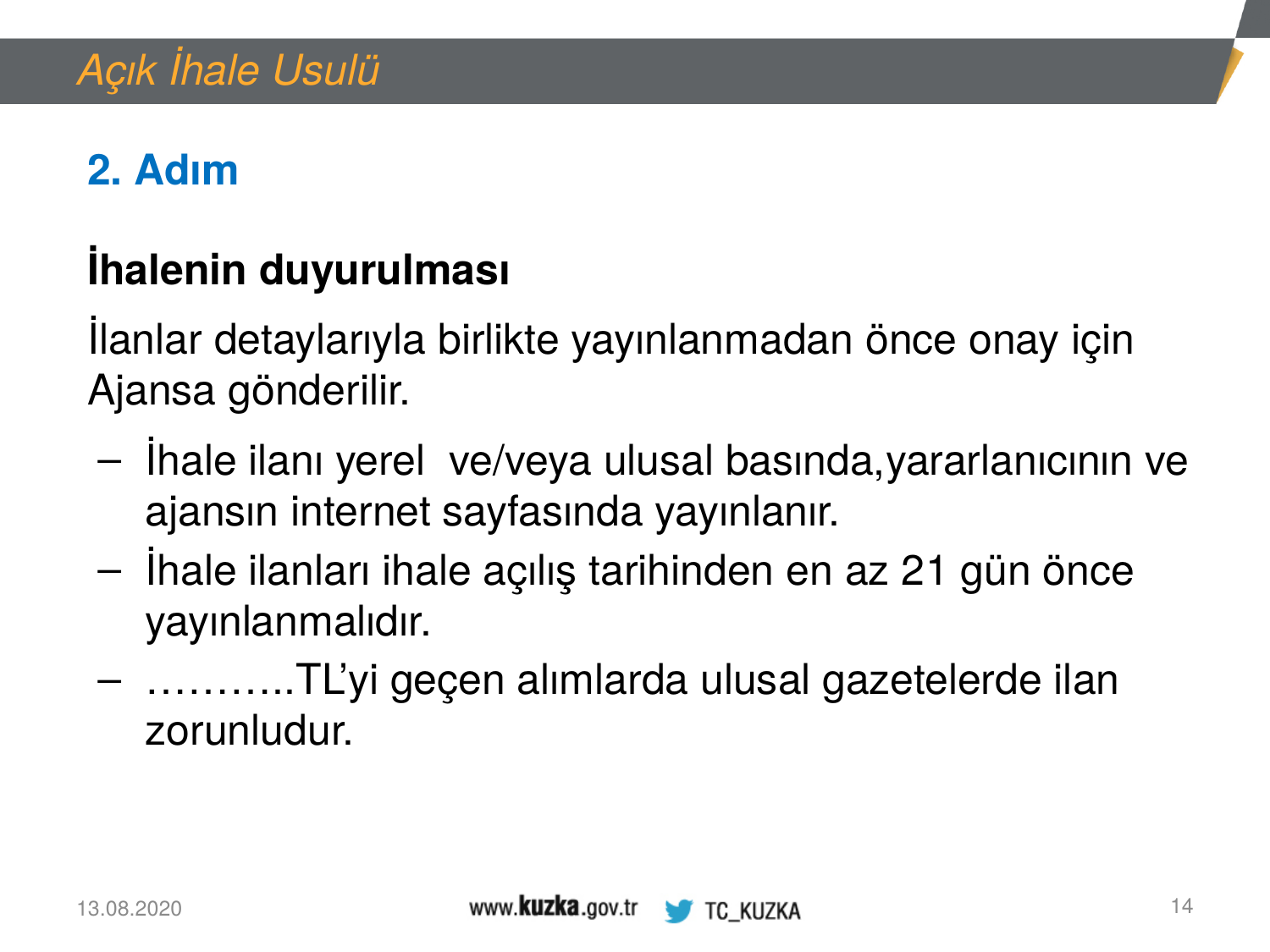

Açık İhale Usulü

2. Adım
İhalenin duyurulması
İlanlar detaylarıyla birlikte yayınlanmadan önce onay için Ajansa gönderilir.
İhale ilanı yerel  ve/veya ulusal basında,yararlanıcının ve ajansın internet sayfasında yayınlanır.
İhale ilanları ihale açılış tarihinden en az 21 gün önce yayınlanmalıdır.
………..TL’yi geçen alımlarda ulusal gazetelerde ilan zorunludur.

13.08.2020
14